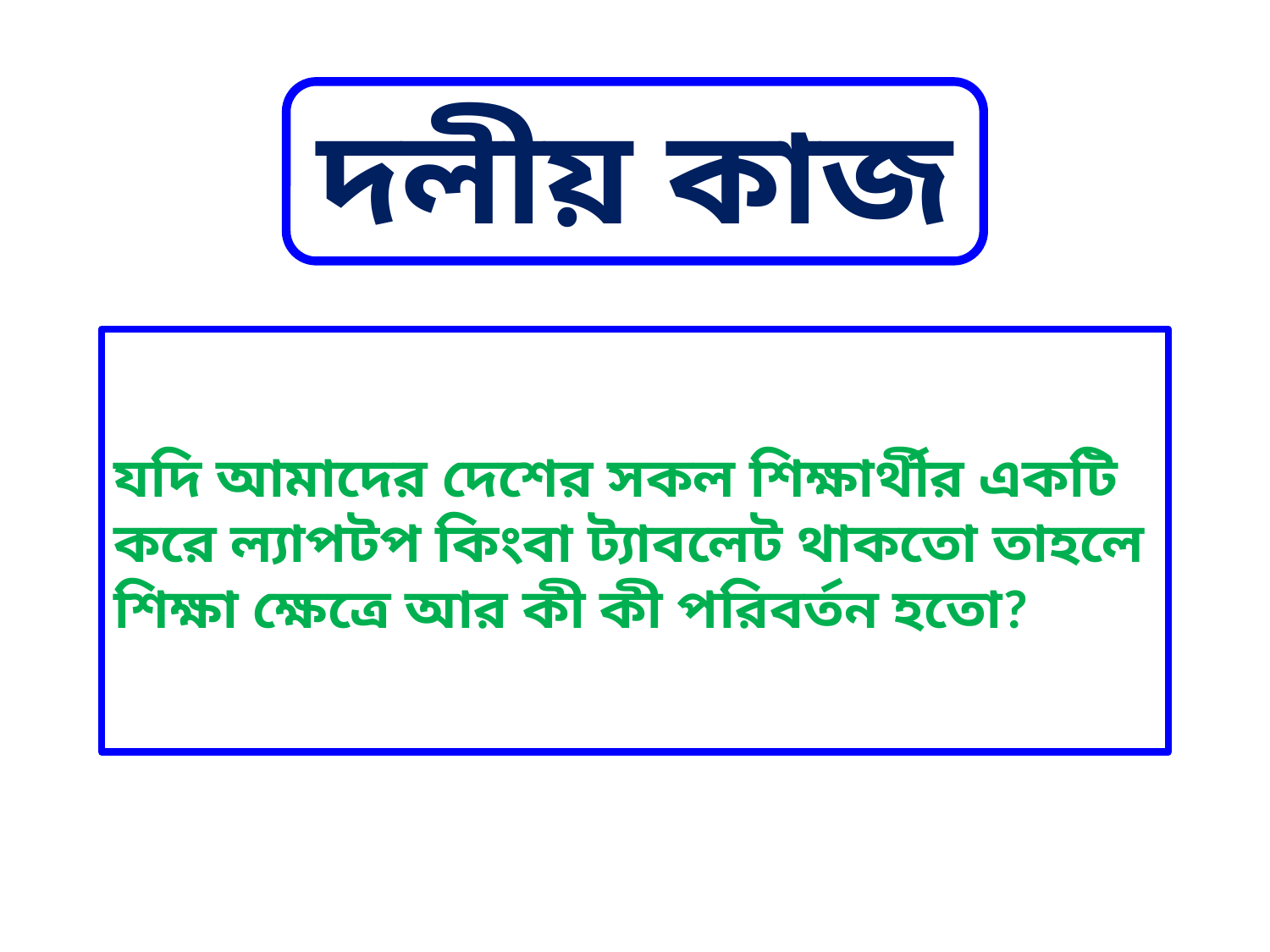

দলীয় কাজ
যদি আমাদের দেশের সকল শিক্ষার্থীর একটি করে ল্যাপটপ কিংবা ট্যাবলেট থাকতো তাহলে শিক্ষা ক্ষেত্রে আর কী কী পরিবর্তন হতো?